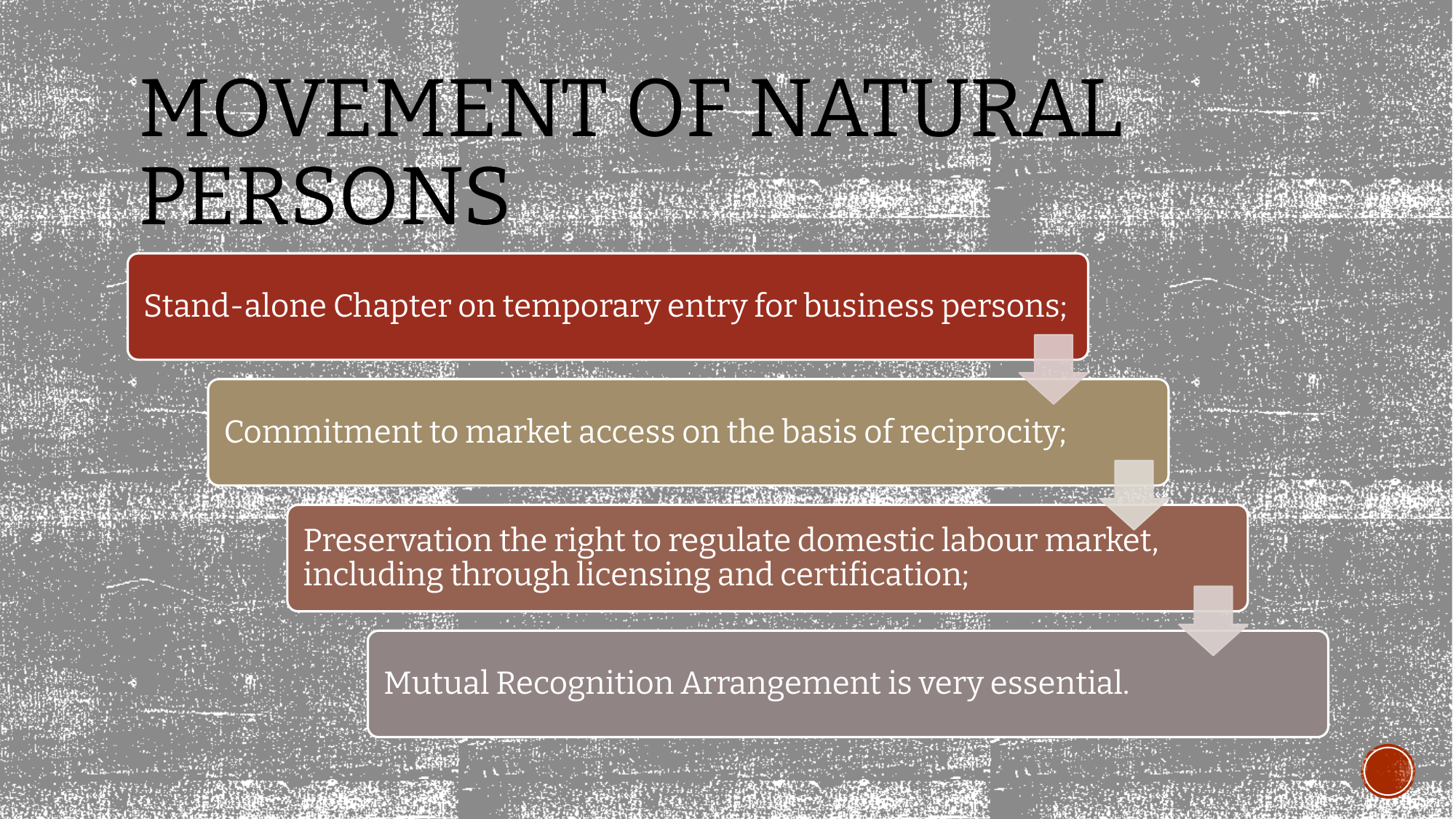

# MOVEMENT OF NATURAL PERSONS
Stand-alone Chapter on temporary entry for business persons;
Commitment to market access on the basis of reciprocity;
Preservation the right to regulate domestic labour market, including through licensing and certification;
Mutual Recognition Arrangement is very essential.